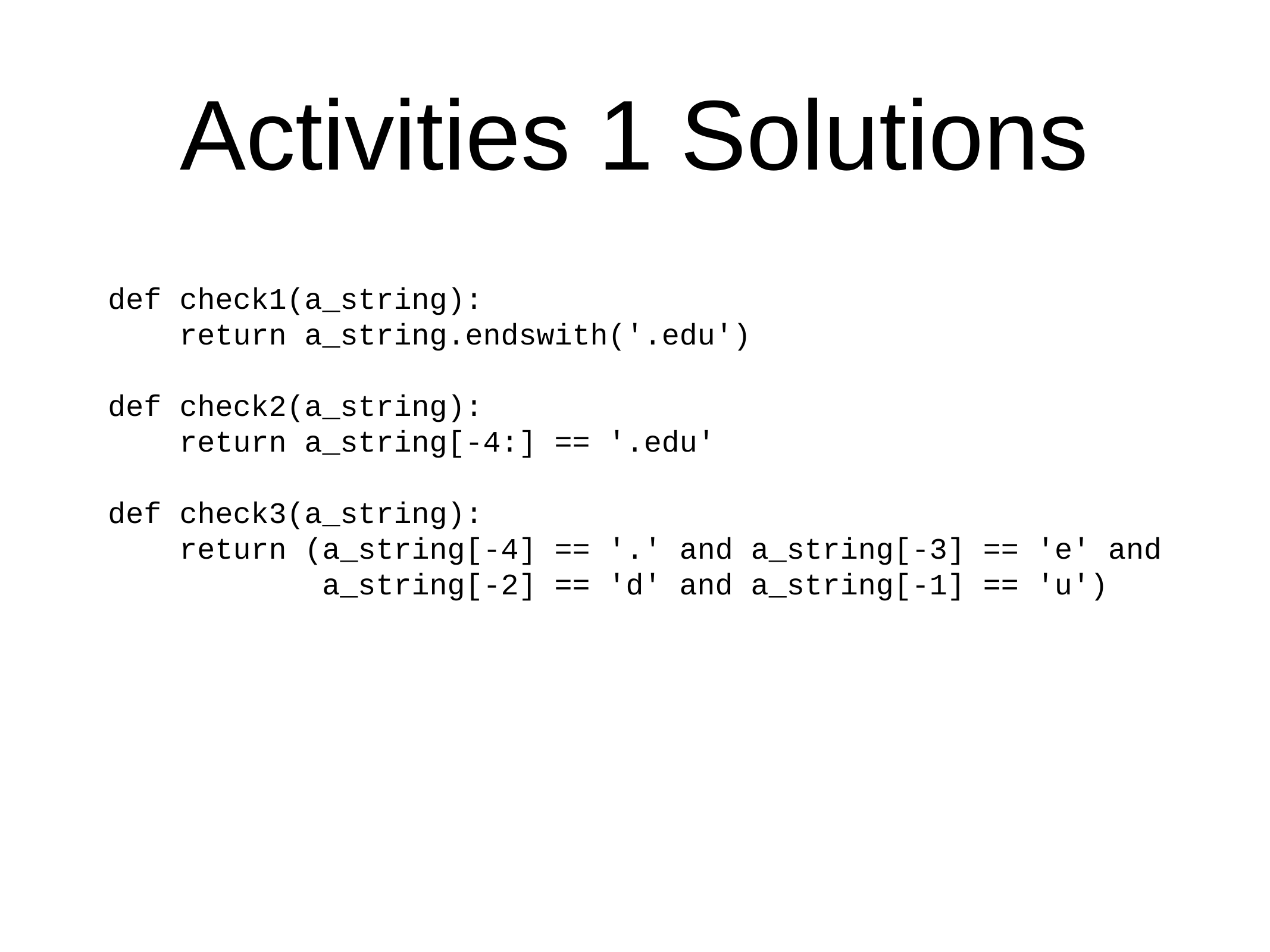

# Activities 1 Solutions
def check1(a_string):
    return a_string.endswith('.edu')

def check2(a_string):
    return a_string[-4:] == '.edu'

def check3(a_string):
    return (a_string[-4] == '.' and a_string[-3] == 'e' and
            a_string[-2] == 'd' and a_string[-1] == 'u')